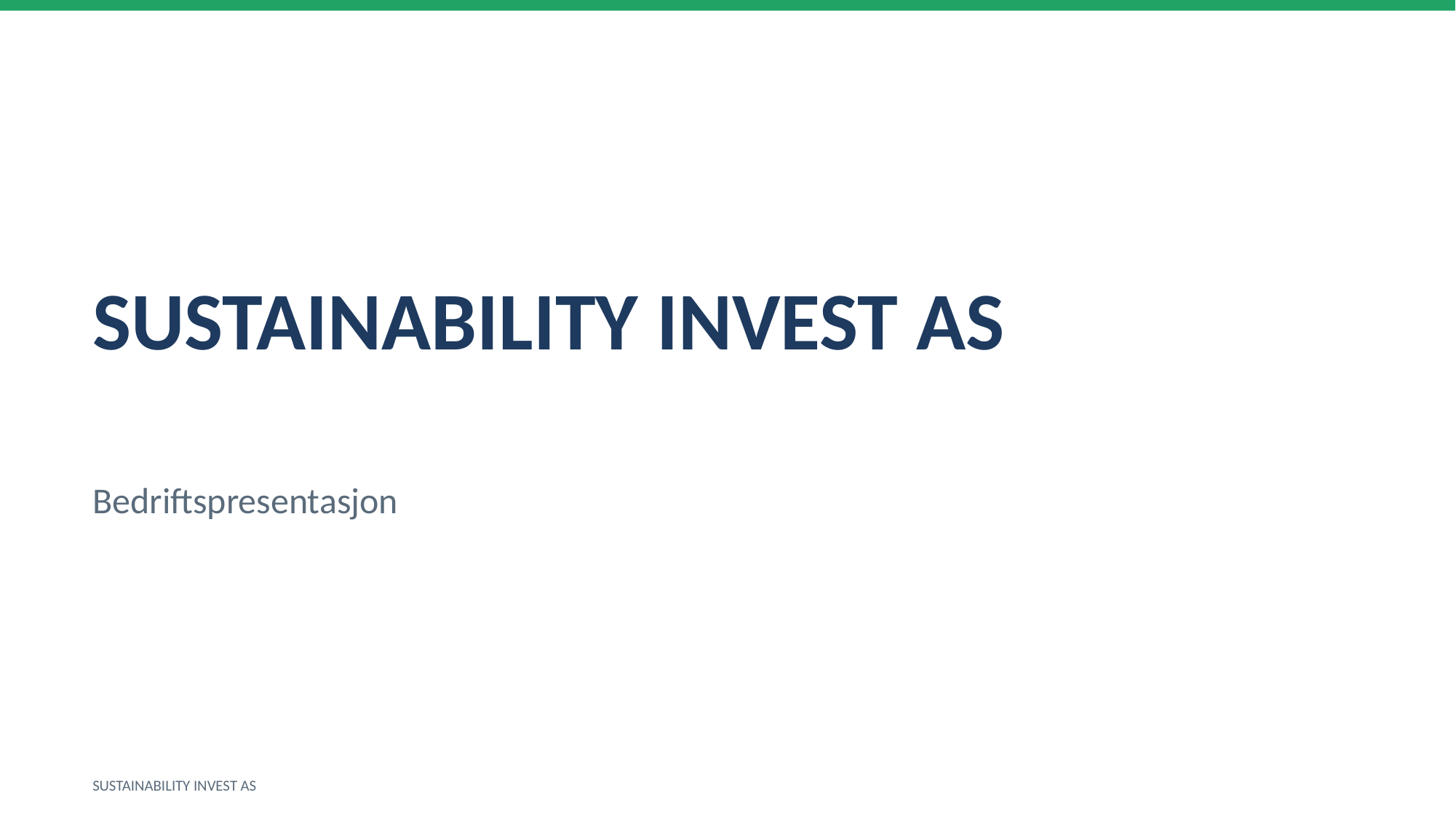

SUSTAINABILITY INVEST AS
Bedriftspresentasjon
SUSTAINABILITY INVEST AS